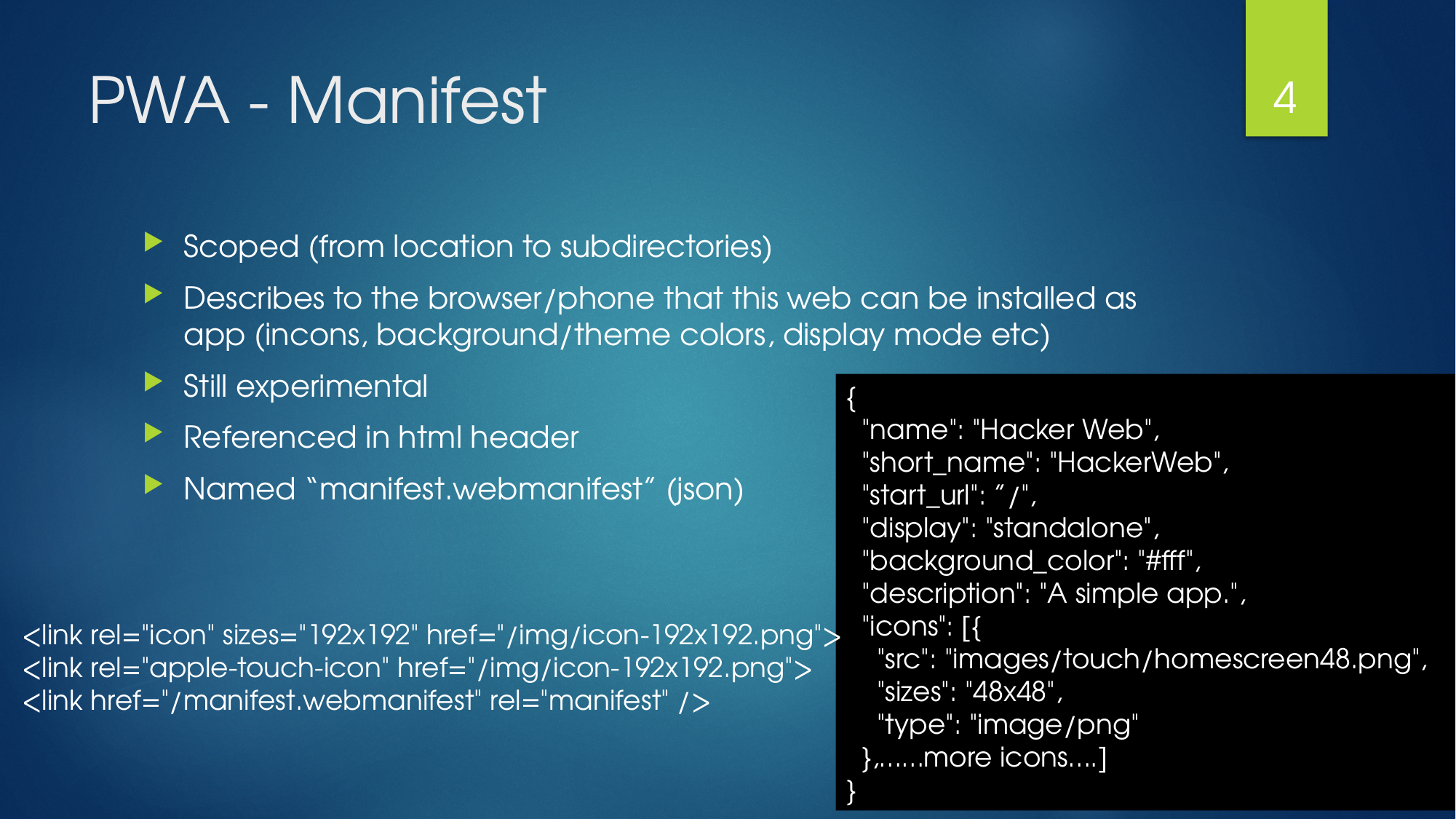

4
# PWA - Manifest
Scoped (from location to subdirectories)
Describes to the browser/phone that this web can be installed as app (incons, background/theme colors, display mode etc)
Still experimental
Referenced in html header
Named “manifest.webmanifest” (json)
{
  "name": "Hacker Web",
  "short_name": "HackerWeb",
  "start_url": ”/",
  "display": "standalone",
  "background_color": "#fff",
  "description": "A simple app.",
  "icons": [{
    "src": "images/touch/homescreen48.png",
    "sizes": "48x48",
    "type": "image/png"
  },……more icons….]
}
<link rel="icon" sizes="192x192" href="/img/icon-192x192.png">
<link rel="apple-touch-icon" href="/img/icon-192x192.png">
<link href="/manifest.webmanifest" rel="manifest" />